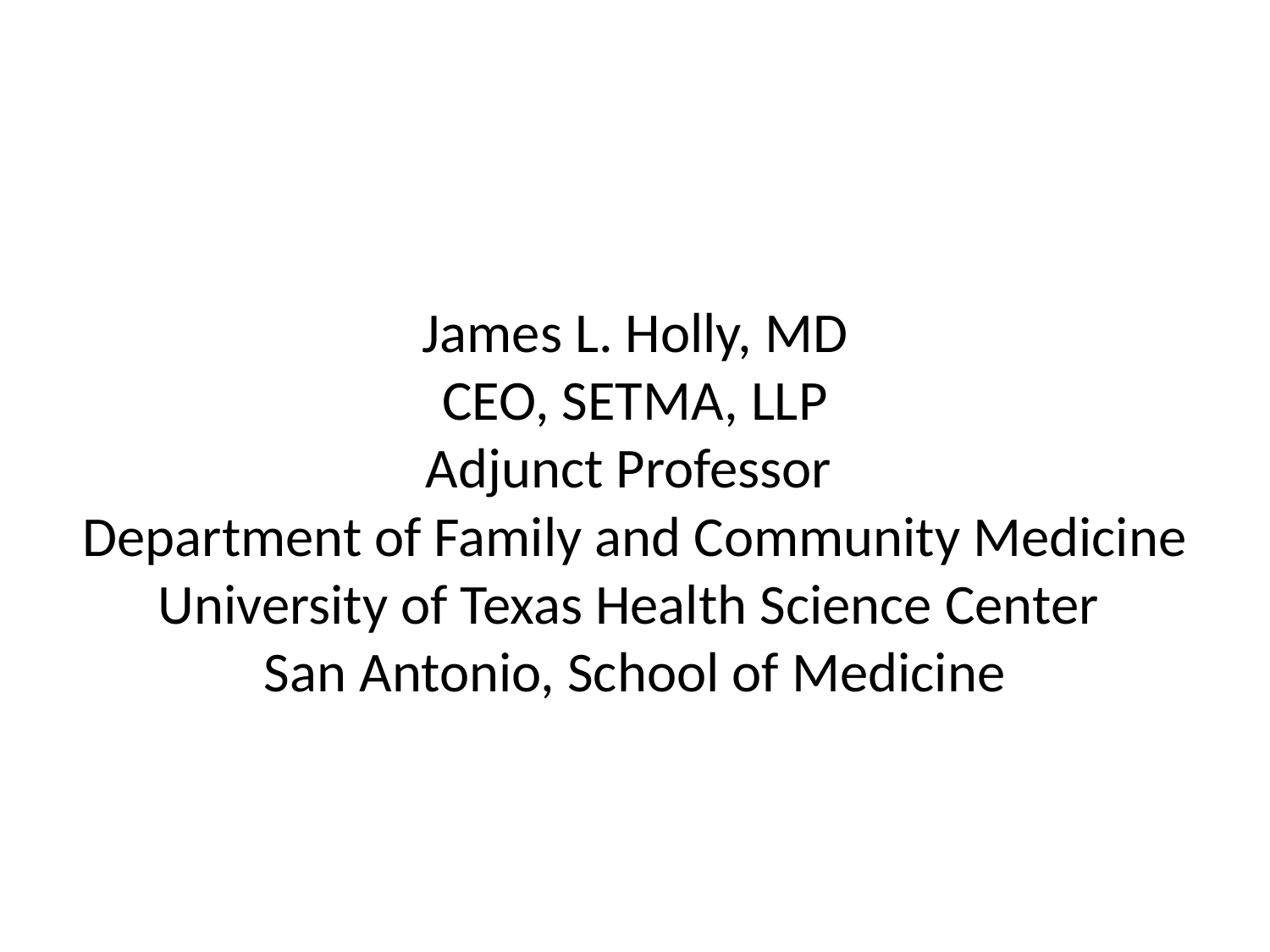

#

James L. Holly, MD
CEO, SETMA, LLP
Adjunct Professor
Department of Family and Community Medicine
University of Texas Health Science Center
San Antonio, School of Medicine